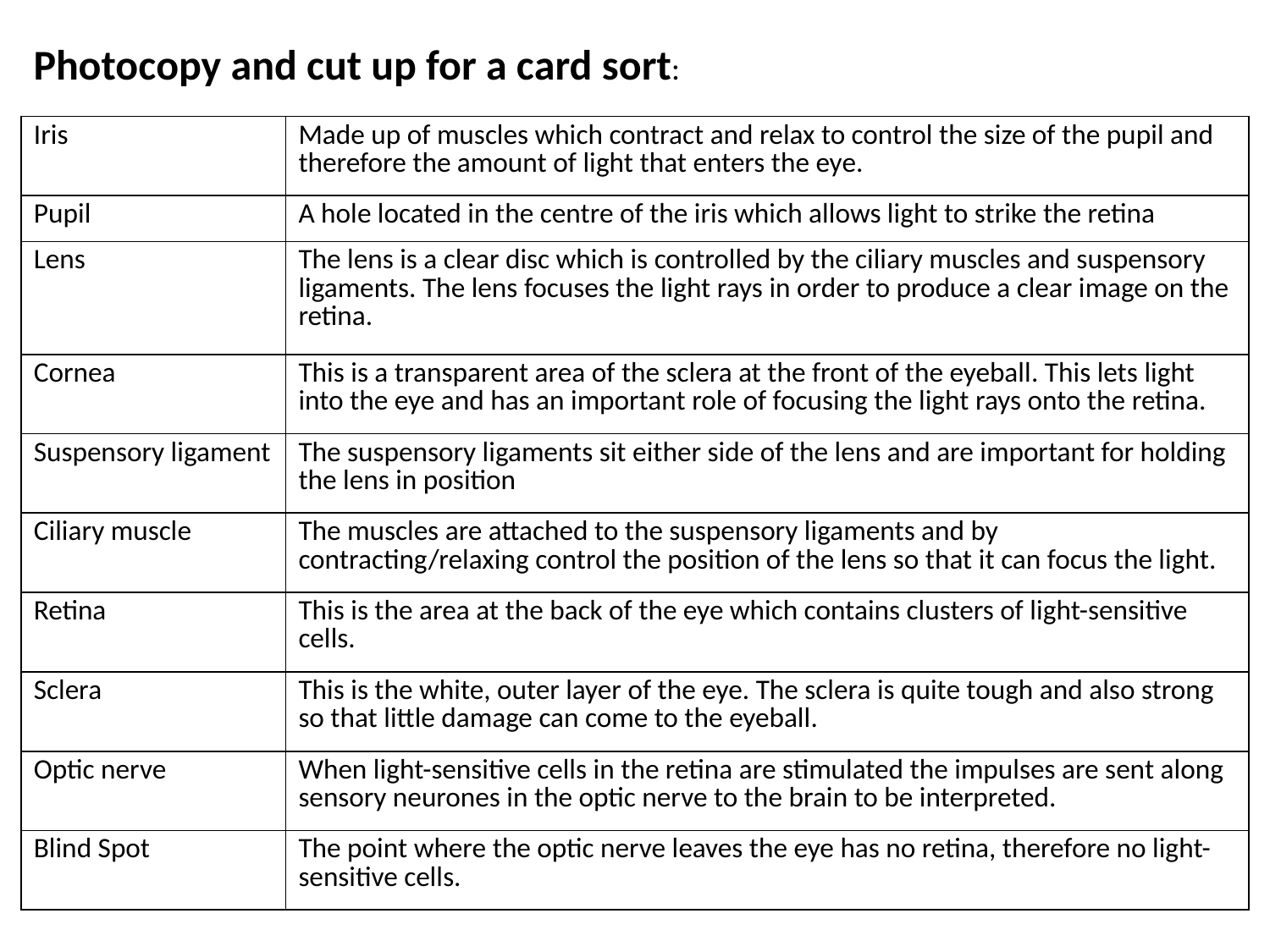

Photocopy and cut up for a card sort:
| Iris | Made up of muscles which contract and relax to control the size of the pupil and therefore the amount of light that enters the eye. |
| --- | --- |
| Pupil | A hole located in the centre of the iris which allows light to strike the retina |
| Lens | The lens is a clear disc which is controlled by the ciliary muscles and suspensory ligaments. The lens focuses the light rays in order to produce a clear image on the retina. |
| Cornea | This is a transparent area of the sclera at the front of the eyeball. This lets light into the eye and has an important role of focusing the light rays onto the retina. |
| Suspensory ligament | The suspensory ligaments sit either side of the lens and are important for holding the lens in position |
| Ciliary muscle | The muscles are attached to the suspensory ligaments and by contracting/relaxing control the position of the lens so that it can focus the light. |
| Retina | This is the area at the back of the eye which contains clusters of light-sensitive cells. |
| Sclera | This is the white, outer layer of the eye. The sclera is quite tough and also strong so that little damage can come to the eyeball. |
| Optic nerve | When light-sensitive cells in the retina are stimulated the impulses are sent along sensory neurones in the optic nerve to the brain to be interpreted. |
| Blind Spot | The point where the optic nerve leaves the eye has no retina, therefore no light-sensitive cells. |